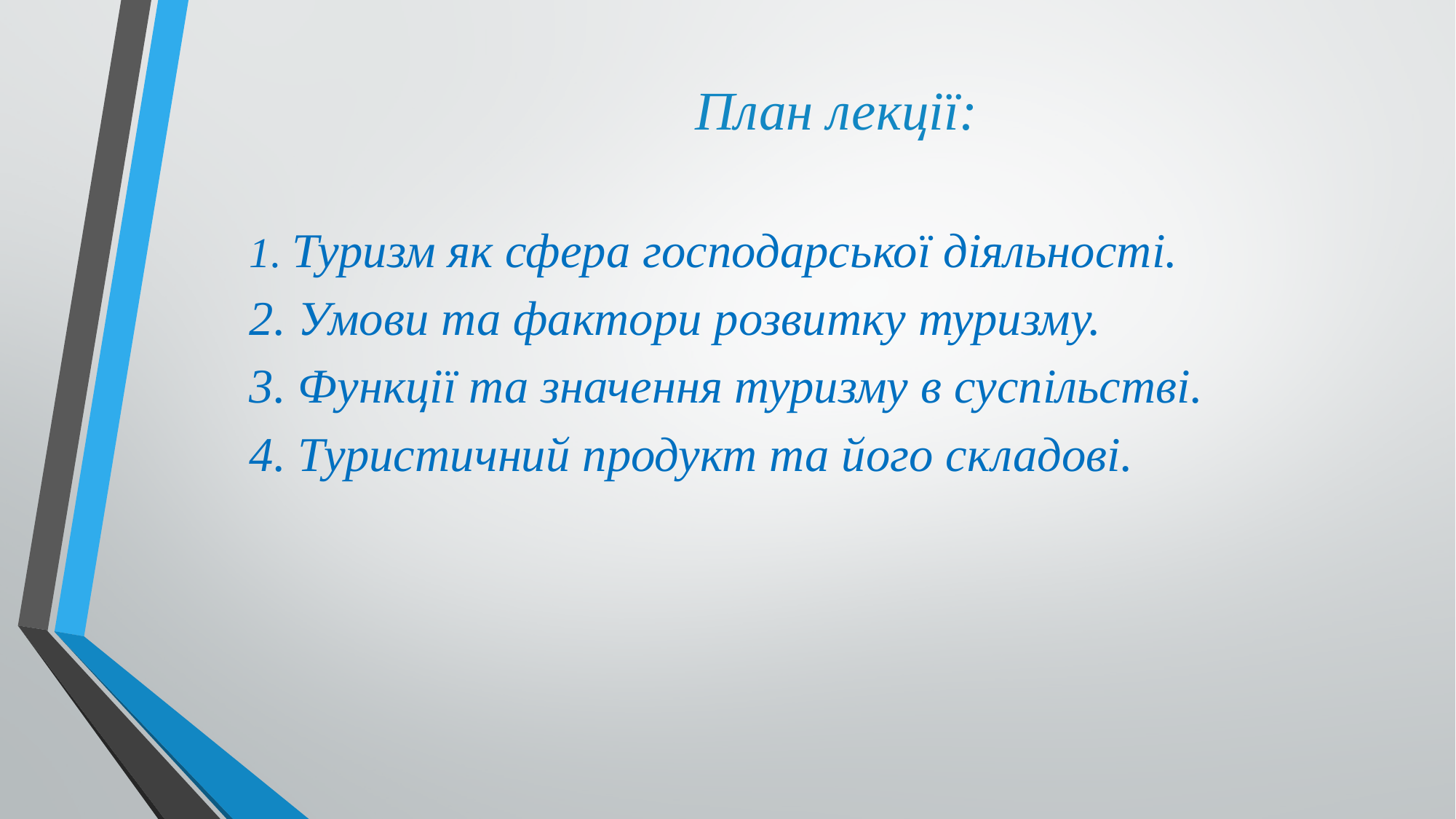

План лекції:

1. Туризм як сфера господарської діяльності.
2. Умови та фактори розвитку туризму.
3. Функції та значення туризму в суспільстві.
4. Туристичний продукт та його складові.